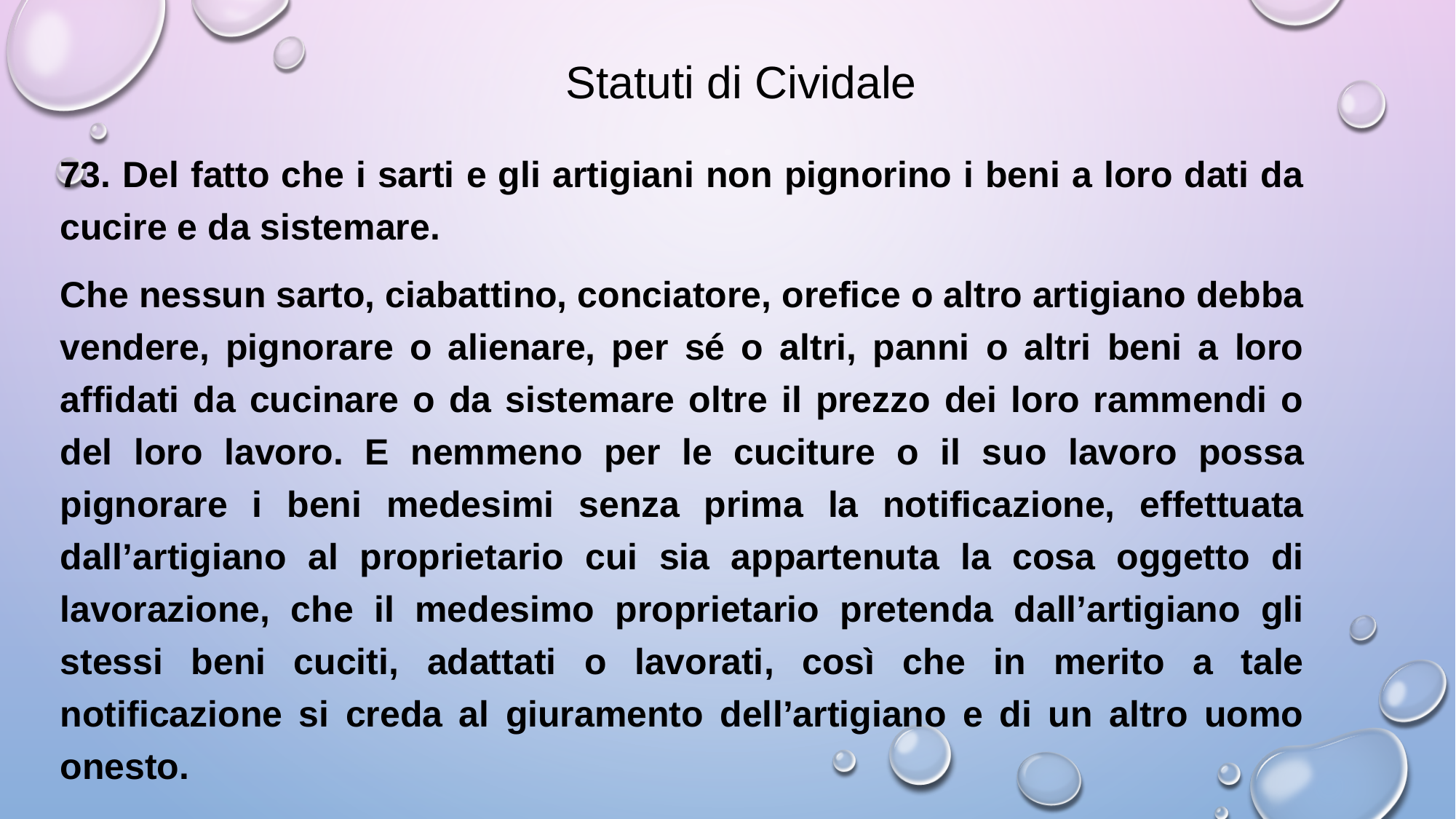

# Statuti di Cividale
73. Del fatto che i sarti e gli artigiani non pignorino i beni a loro dati da cucire e da sistemare.
Che nessun sarto, ciabattino, conciatore, orefice o altro artigiano debba vendere, pignorare o alienare, per sé o altri, panni o altri beni a loro affidati da cucinare o da sistemare oltre il prezzo dei loro rammendi o del loro lavoro. E nemmeno per le cuciture o il suo lavoro possa pignorare i beni medesimi senza prima la notificazione, effettuata dall’artigiano al proprietario cui sia appartenuta la cosa oggetto di lavorazione, che il medesimo proprietario pretenda dall’artigiano gli stessi beni cuciti, adattati o lavorati, così che in merito a tale notificazione si creda al giuramento dell’artigiano e di un altro uomo onesto.